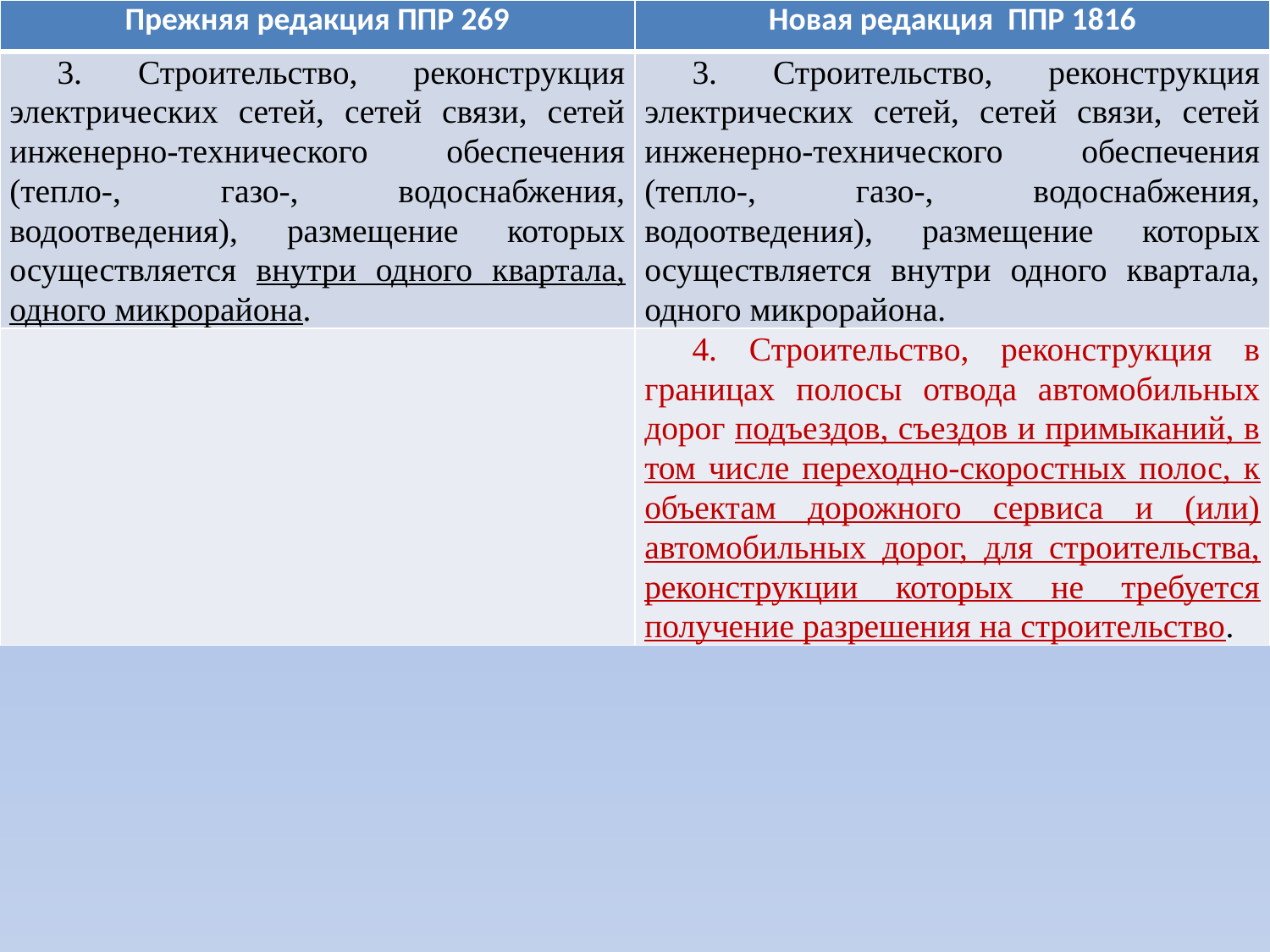

| Прежняя редакция ППР 269 | Новая редакция ППР 1816 |
| --- | --- |
| 3. Строительство, реконструкция электрических сетей, сетей связи, сетей инженерно-технического обеспечения (тепло-, газо-, водоснабжения, водоотведения), размещение которых осуществляется внутри одного квартала, одного микрорайона. | 3. Строительство, реконструкция электрических сетей, сетей связи, сетей инженерно-технического обеспечения (тепло-, газо-, водоснабжения, водоотведения), размещение которых осуществляется внутри одного квартала, одного микрорайона. |
|  | 4. Строительство, реконструкция в границах полосы отвода автомобильных дорог подъездов, съездов и примыканий, в том числе переходно-скоростных полос, к объектам дорожного сервиса и (или) автомобильных дорог, для строительства, реконструкции которых не требуется получение разрешения на строительство. |
#